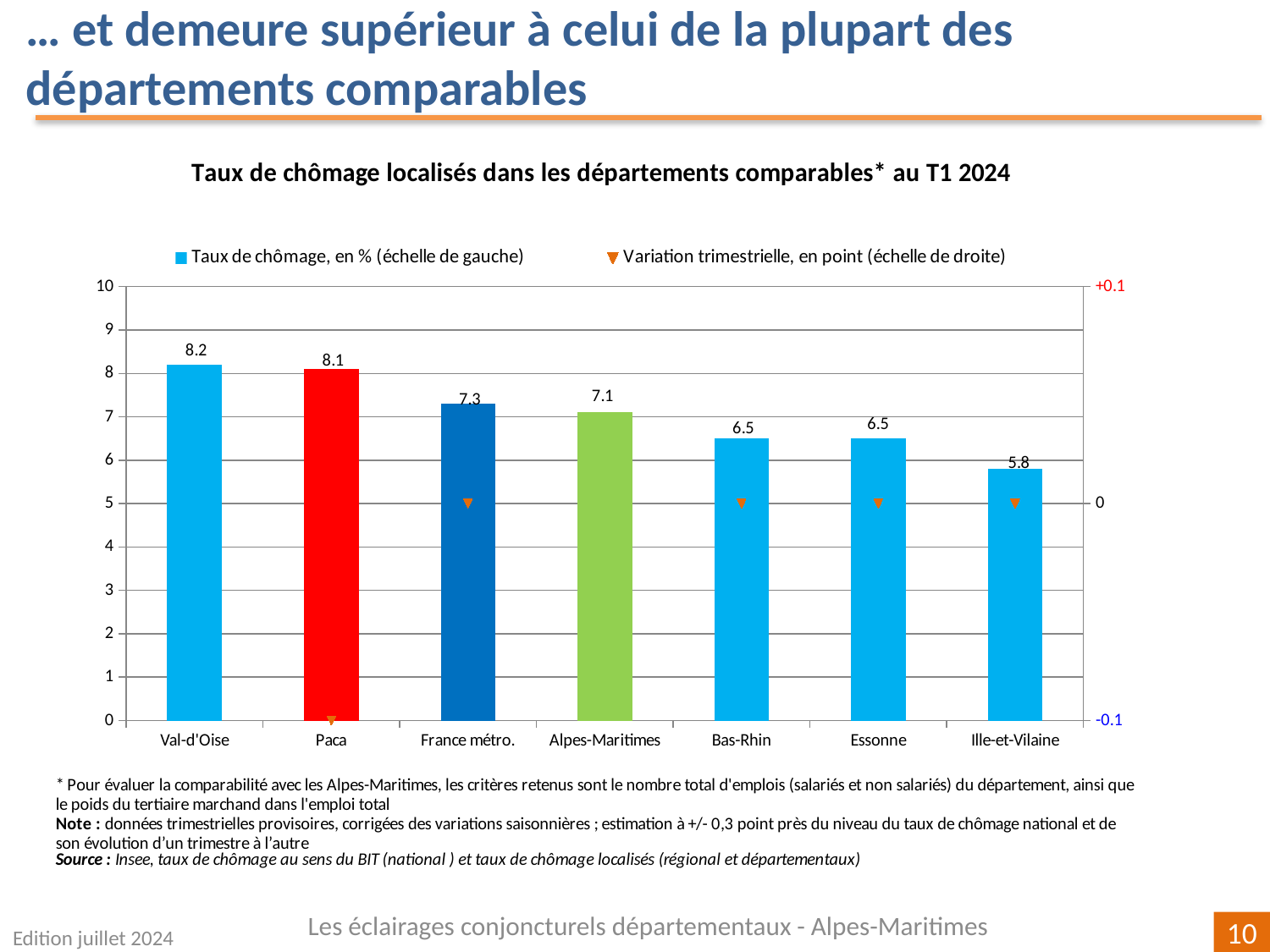

… et demeure supérieur à celui de la plupart des départements comparables

### Chart

| Category |  |  |
|---|---|---|
| Val-d'Oise | 8.2 | -0.10000000000000142 |
| Paca | 8.1 | -0.09999999999999964 |
| France métro. | 7.3 | 0.0 |
| Alpes-Maritimes | 7.1 | -0.10000000000000053 |
| Bas-Rhin | 6.5 | 0.0 |
| Essonne | 6.5 | 0.0 |
| Ille-et-Vilaine | 5.8 | 0.0 |
Les éclairages conjoncturels départementaux - Alpes-Maritimes
Edition juillet 2024
10